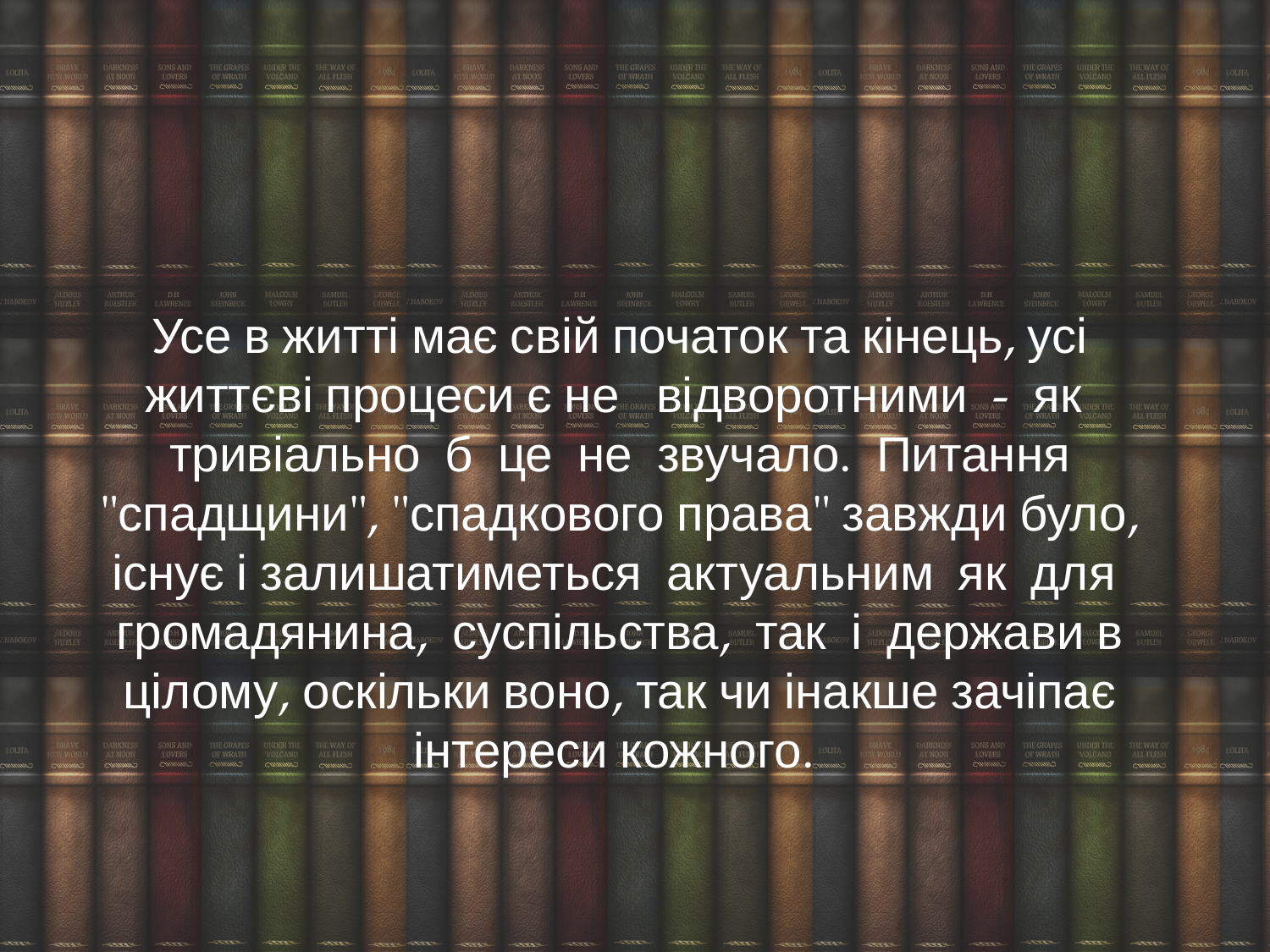

Усе в житті має свій початок та кінець, усі життєві процеси є не   відворотними  -  як  тривіально  б  це  не  звучало.  Питання "спадщини", "спадкового права" завжди було, існує і залишатиметься  актуальним  як  для  громадянина,  суспільства,  так  і  держави в цілому, оскільки воно, так чи інакше зачіпає інтереси кожного.